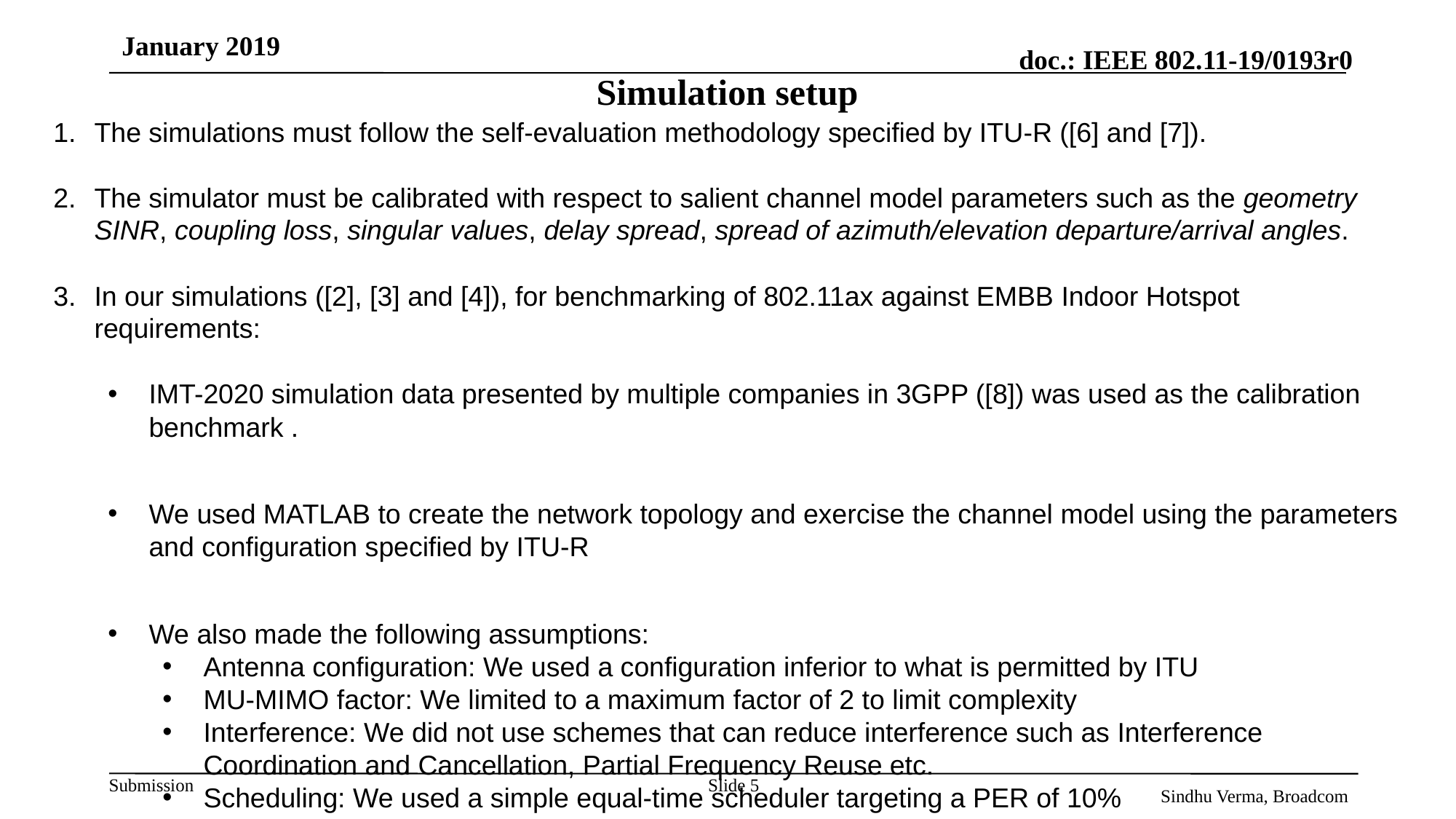

January 2019
# Simulation setup
The simulations must follow the self-evaluation methodology specified by ITU-R ([6] and [7]).

The simulator must be calibrated with respect to salient channel model parameters such as the geometry SINR, coupling loss, singular values, delay spread, spread of azimuth/elevation departure/arrival angles.

In our simulations ([2], [3] and [4]), for benchmarking of 802.11ax against EMBB Indoor Hotspot requirements:

IMT-2020 simulation data presented by multiple companies in 3GPP ([8]) was used as the calibration benchmark .

We used MATLAB to create the network topology and exercise the channel model using the parameters and configuration specified by ITU-R

We also made the following assumptions:
Antenna configuration: We used a configuration inferior to what is permitted by ITU
MU-MIMO factor: We limited to a maximum factor of 2 to limit complexity
Interference: We did not use schemes that can reduce interference such as Interference Coordination and Cancellation, Partial Frequency Reuse etc.
Scheduling: We used a simple equal-time scheduler targeting a PER of 10%
Slide 5
Sindhu Verma, Broadcom